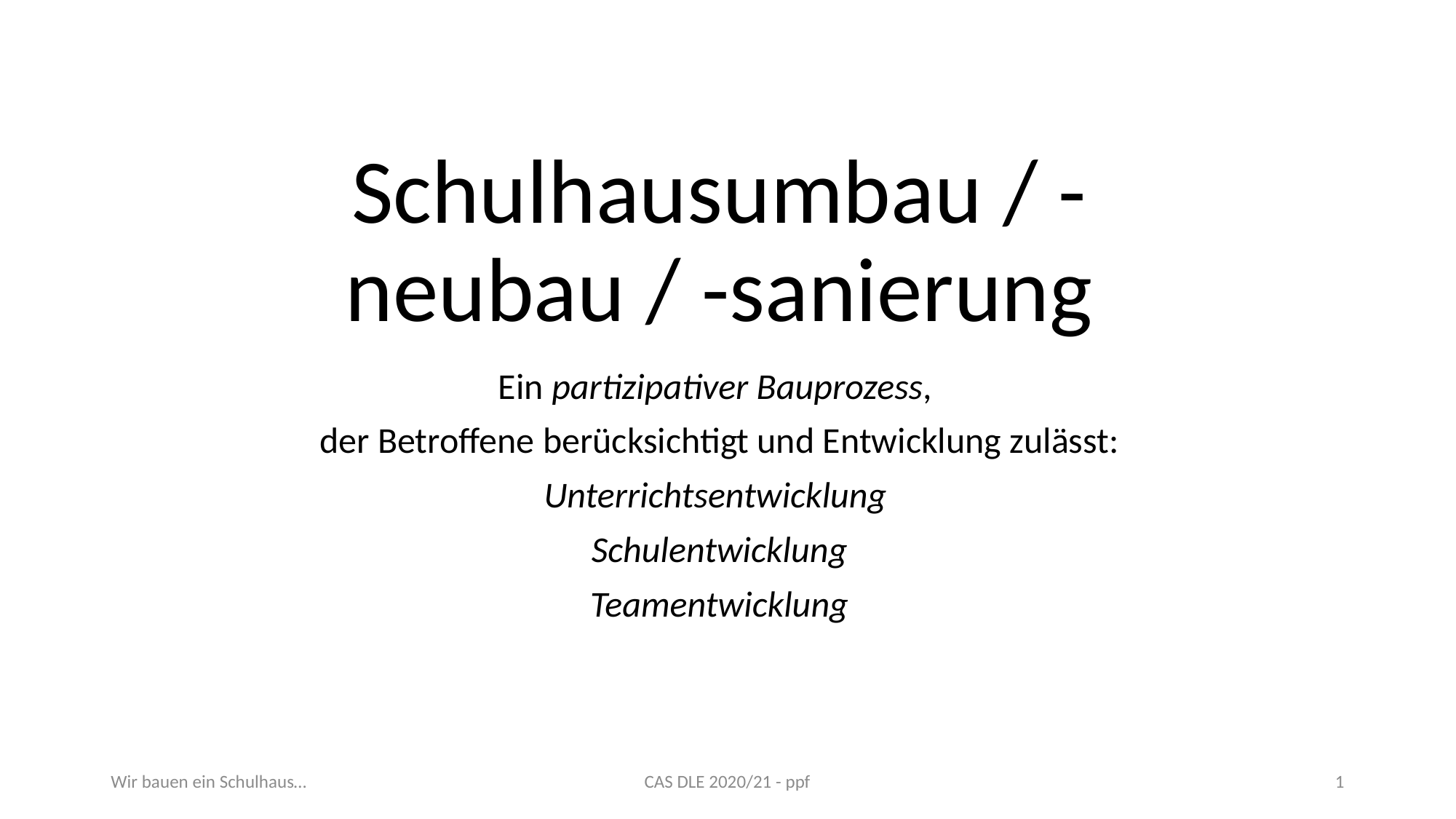

# Schulhausumbau / -neubau / -sanierung
Ein partizipativer Bauprozess,
der Betroffene berücksichtigt und Entwicklung zulässt:
Unterrichtsentwicklung
Schulentwicklung
Teamentwicklung
Wir bauen ein Schulhaus…
CAS DLE 2020/21 - ppf
1